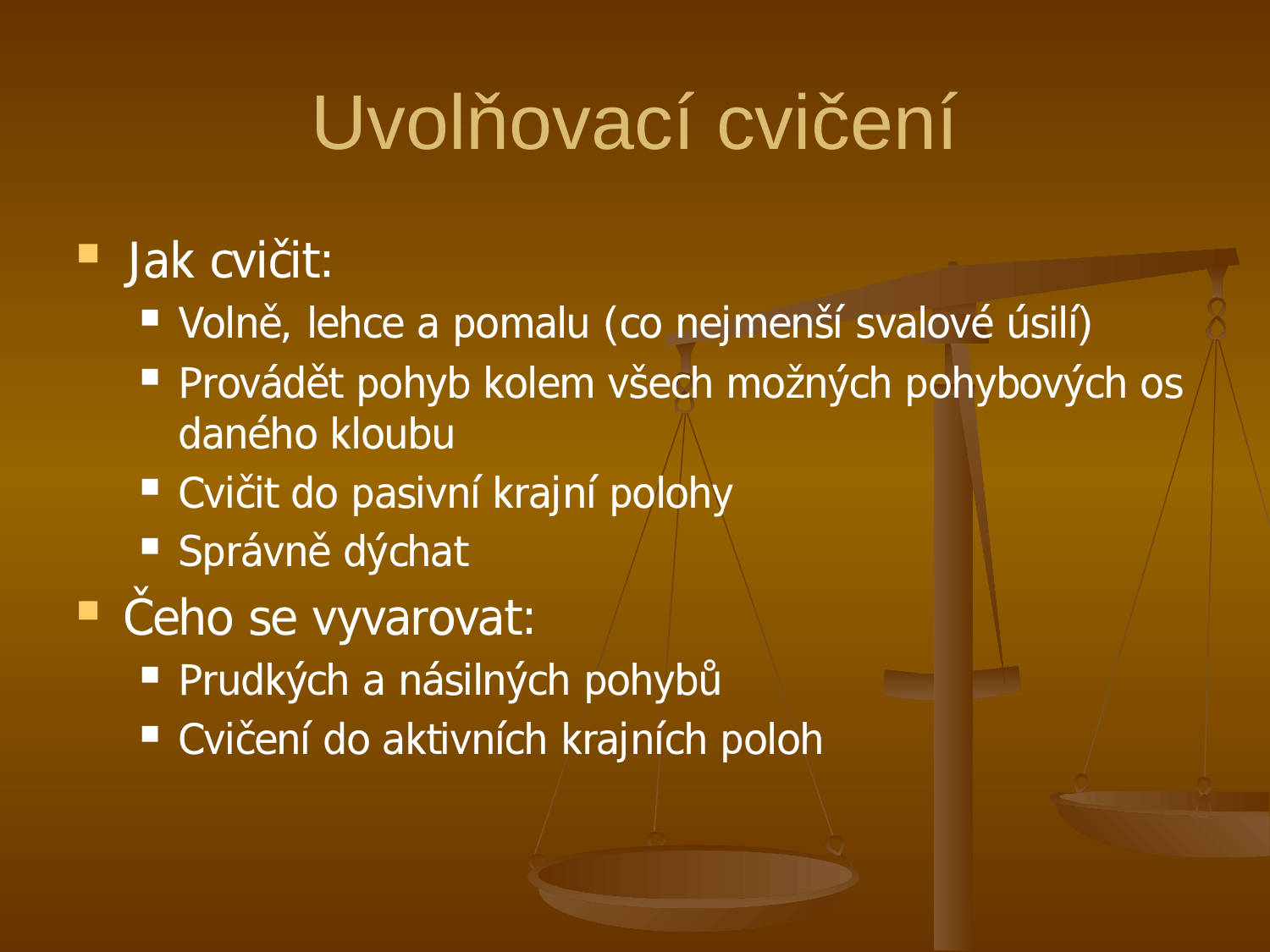

# Uvolňovací cvičení
Jak cvičit:
Volně, lehce a pomalu (co nejmenší svalové úsilí)
Provádět pohyb kolem všech možných pohybových os daného kloubu
Cvičit do pasivní krajní polohy
Správně dýchat
Čeho se vyvarovat:
Prudkých a násilných pohybů
Cvičení do aktivních krajních poloh